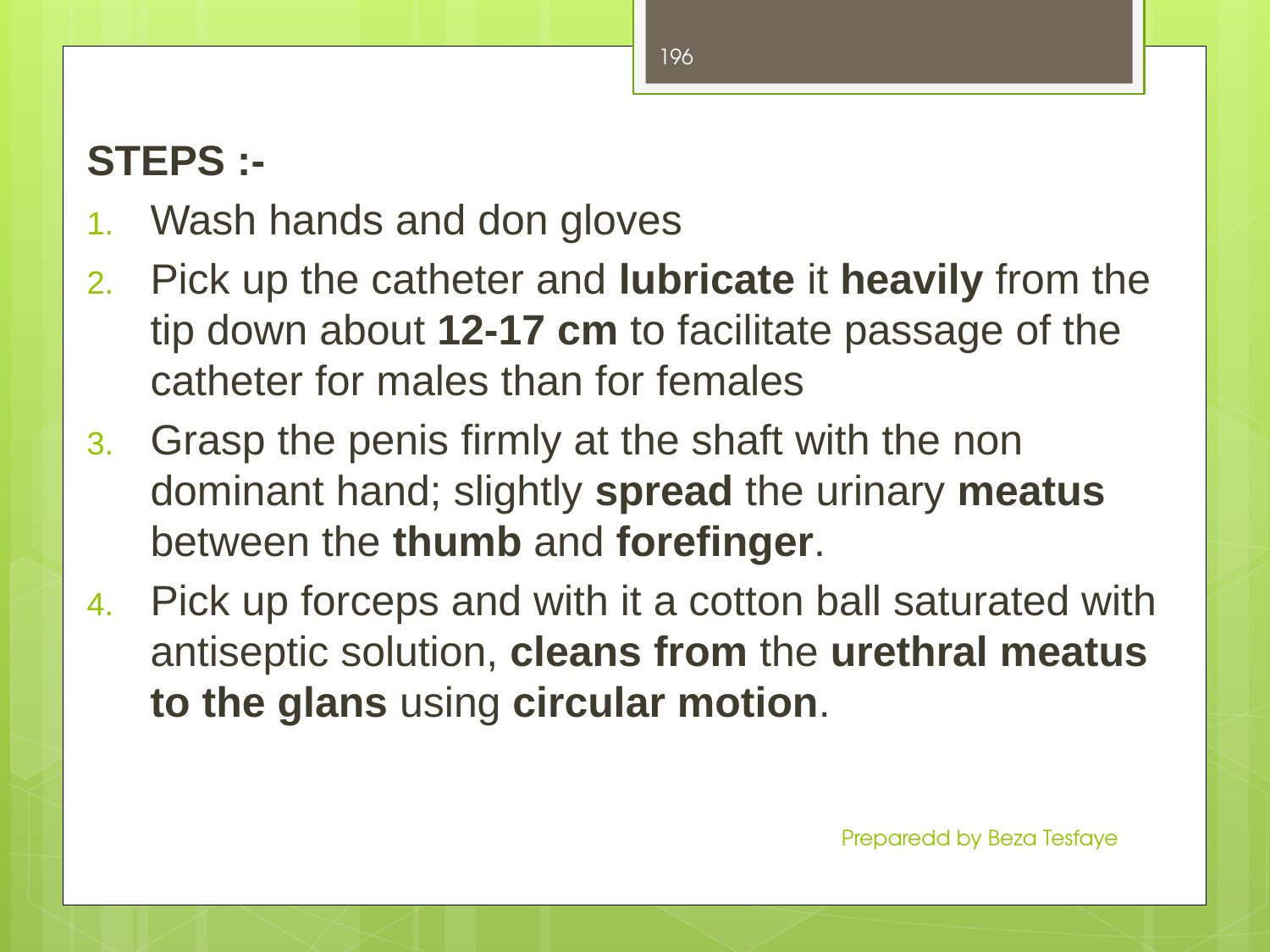

196
STEPS :-
Wash hands and don gloves
Pick up the catheter and lubricate it heavily from the tip down about 12-17 cm to facilitate passage of the catheter for males than for females
Grasp the penis firmly at the shaft with the non dominant hand; slightly spread the urinary meatus between the thumb and forefinger.
Pick up forceps and with it a cotton ball saturated with antiseptic solution, cleans from the urethral meatus to the glans using circular motion.

Preparedd by Beza Tesfaye